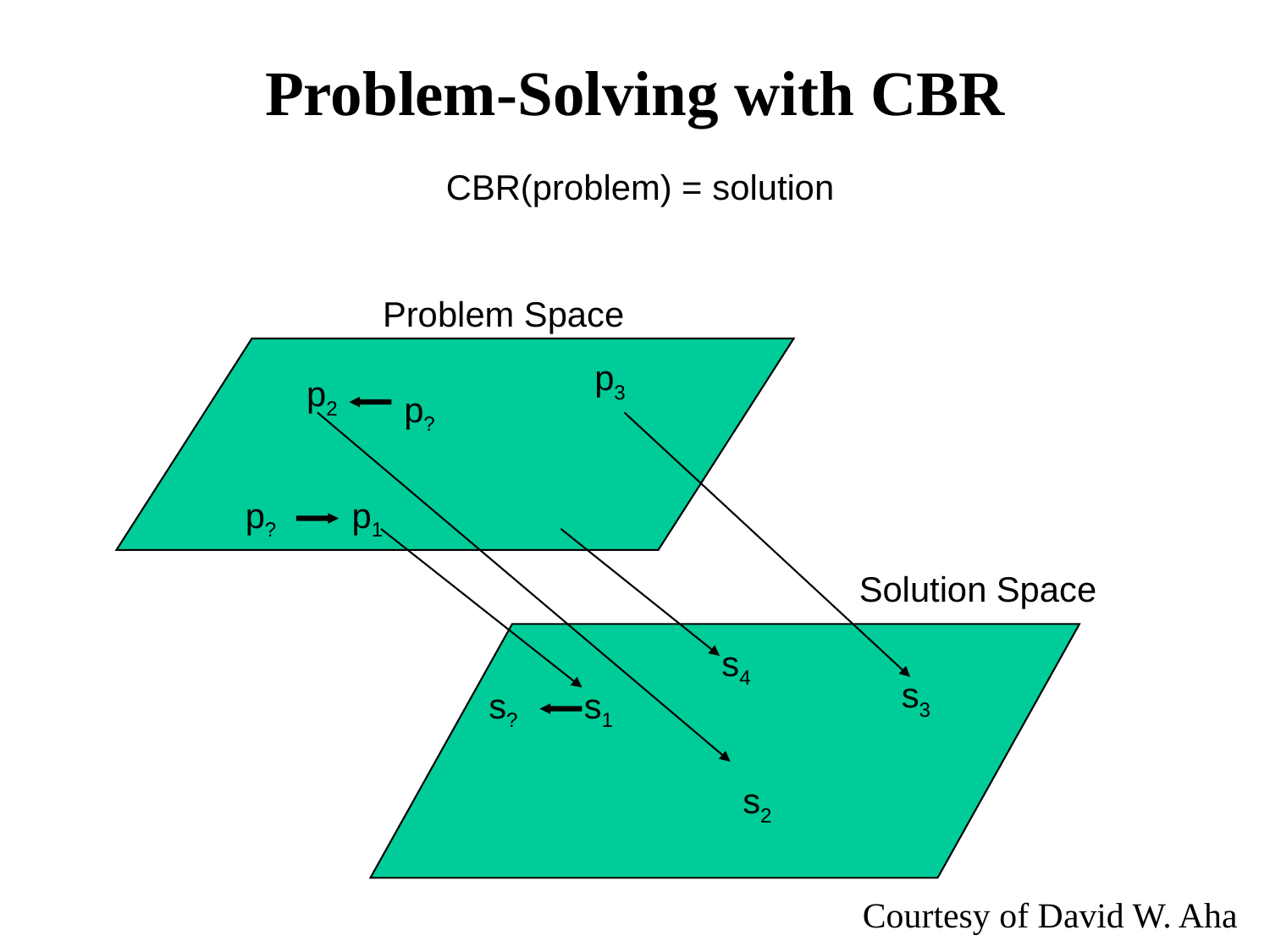

# Problem-Solving with CBR
CBR(problem) = solution
Problem Space

p3
p2
p?

p?

p1

Solution Space

s4
s3
s?

s1
s2
Courtesy of David W. Aha